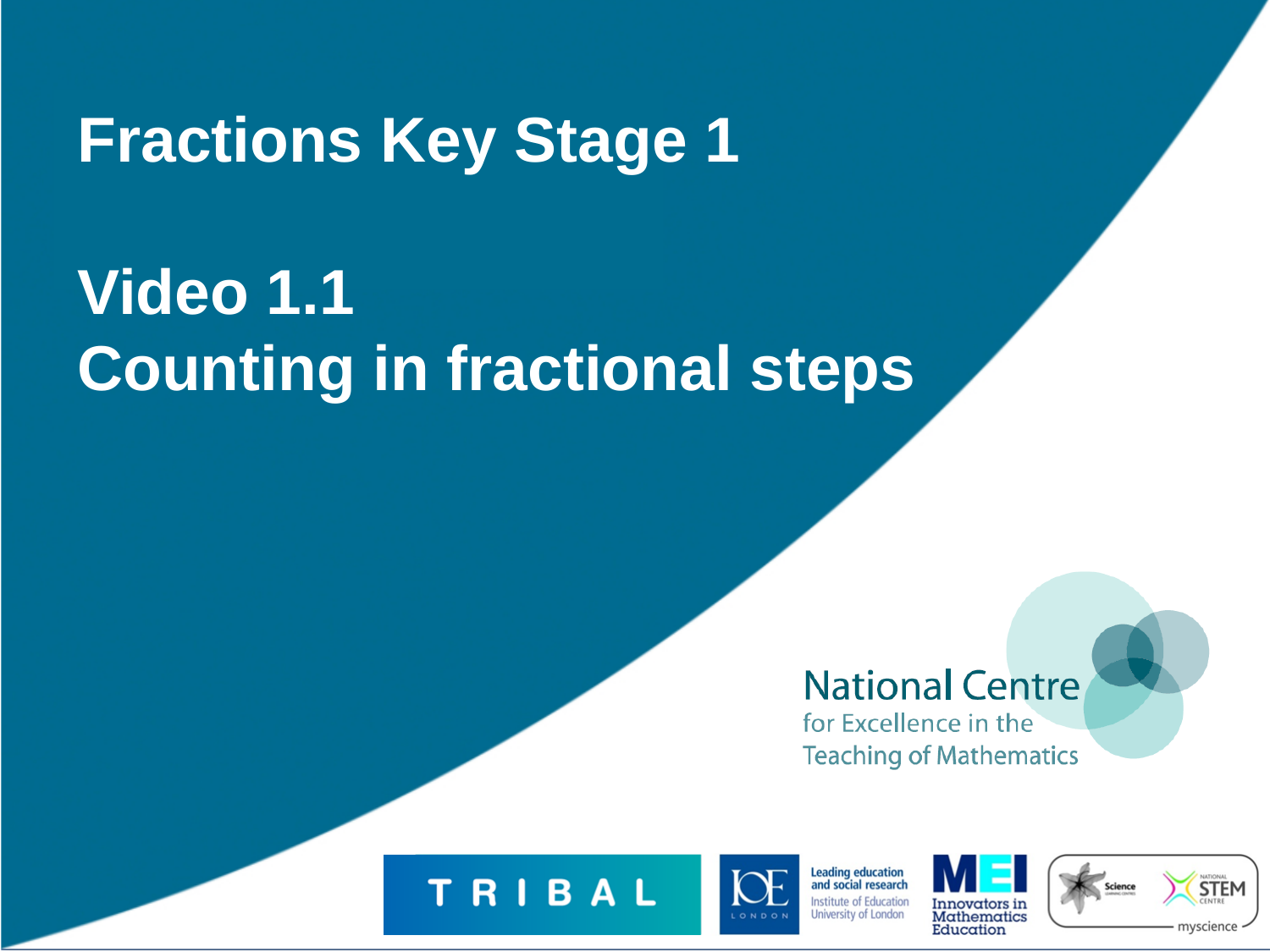

# Fractions Key Stage 1 Video 1.1 Counting in fractional steps